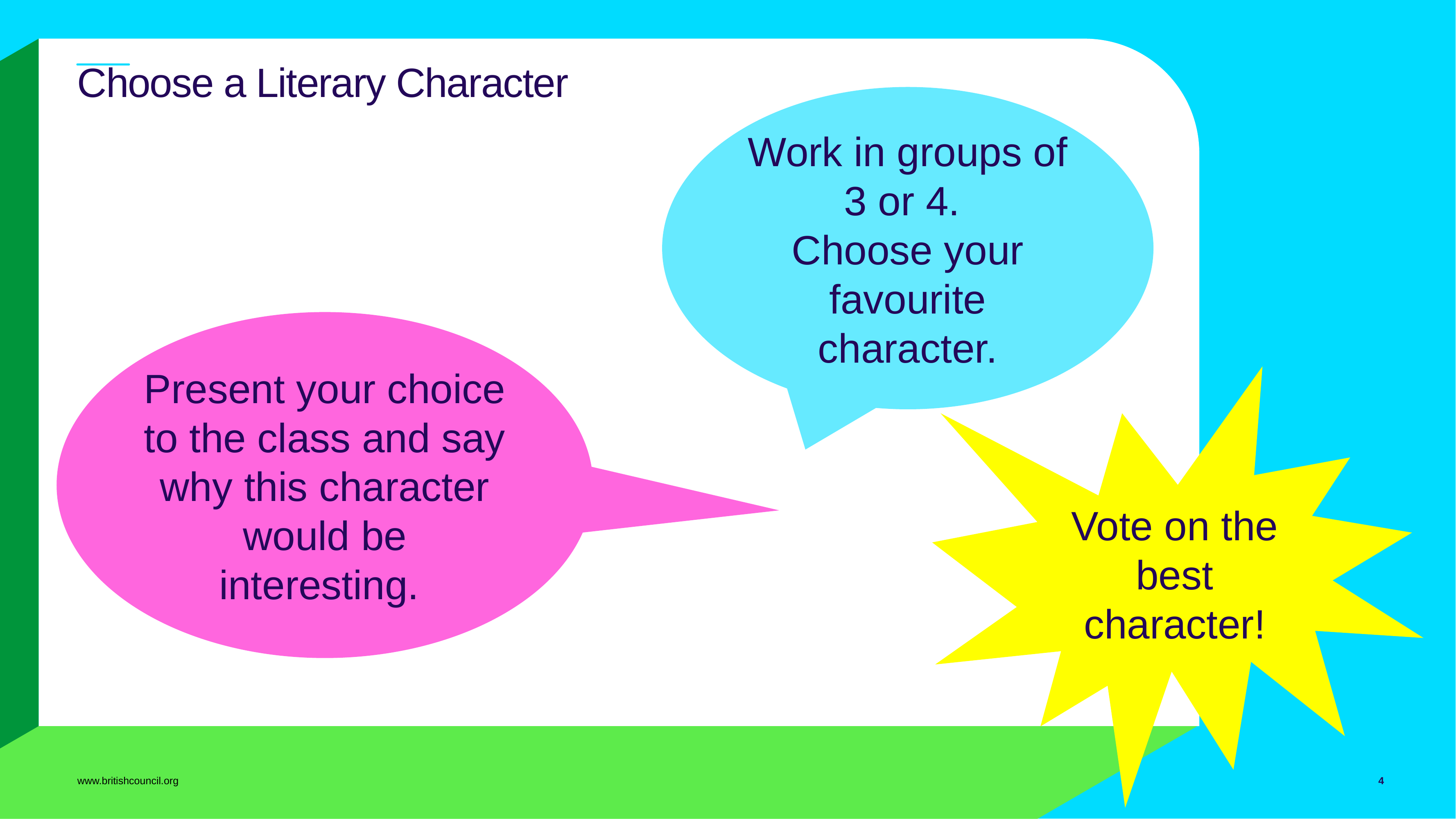

# Choose a Literary Character
Work in groups of 3 or 4.
Choose your favourite character.
Present your choice to the class and say why this character would be interesting.
Vote on the best character!
www.britishcouncil.org
4